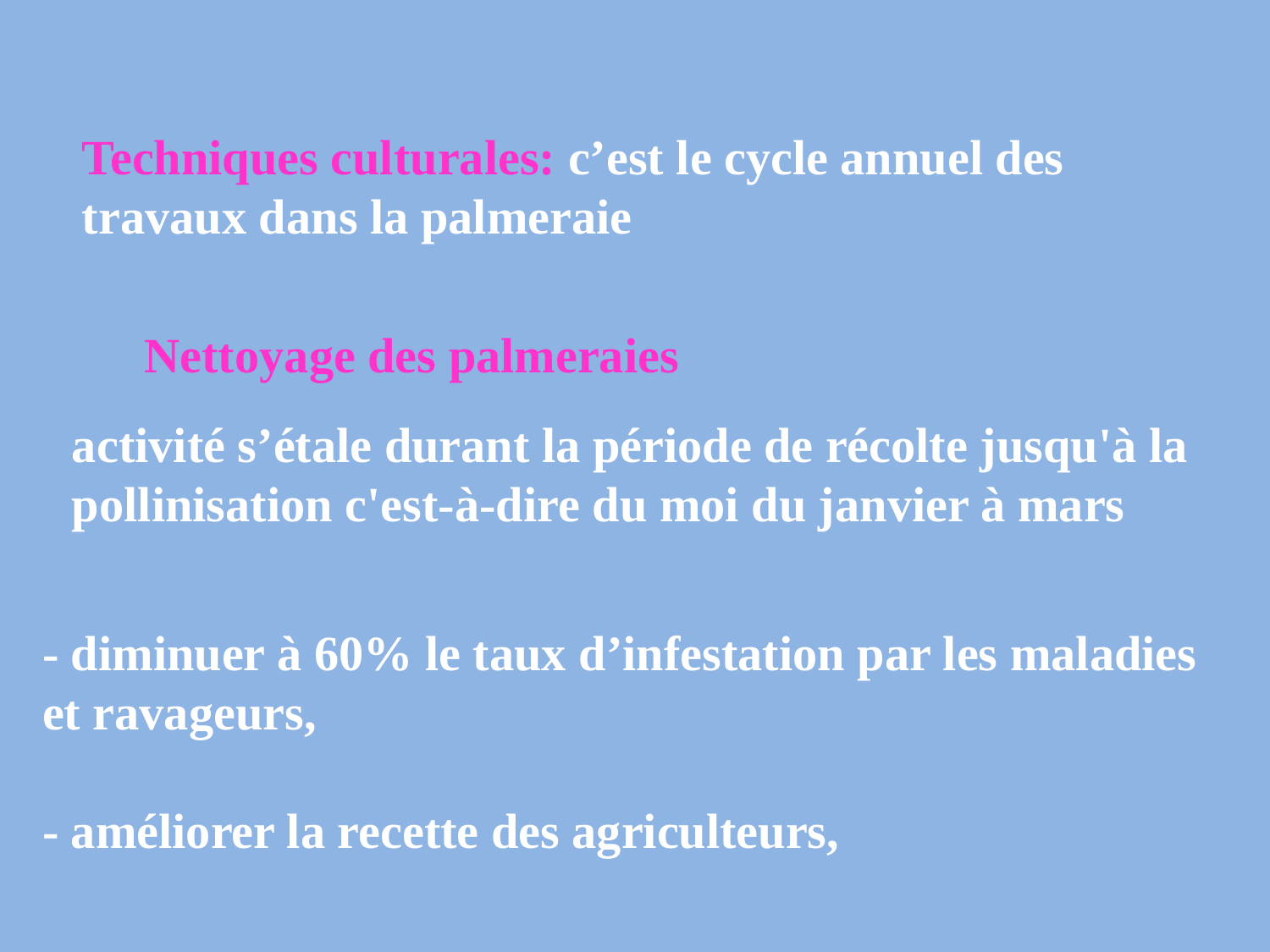

Techniques culturales: c’est le cycle annuel des travaux dans la palmeraie
Nettoyage des palmeraies
activité s’étale durant la période de récolte jusqu'à la pollinisation c'est-à-dire du moi du janvier à mars
- diminuer à 60% le taux d’infestation par les maladies
et ravageurs,

- améliorer la recette des agriculteurs,